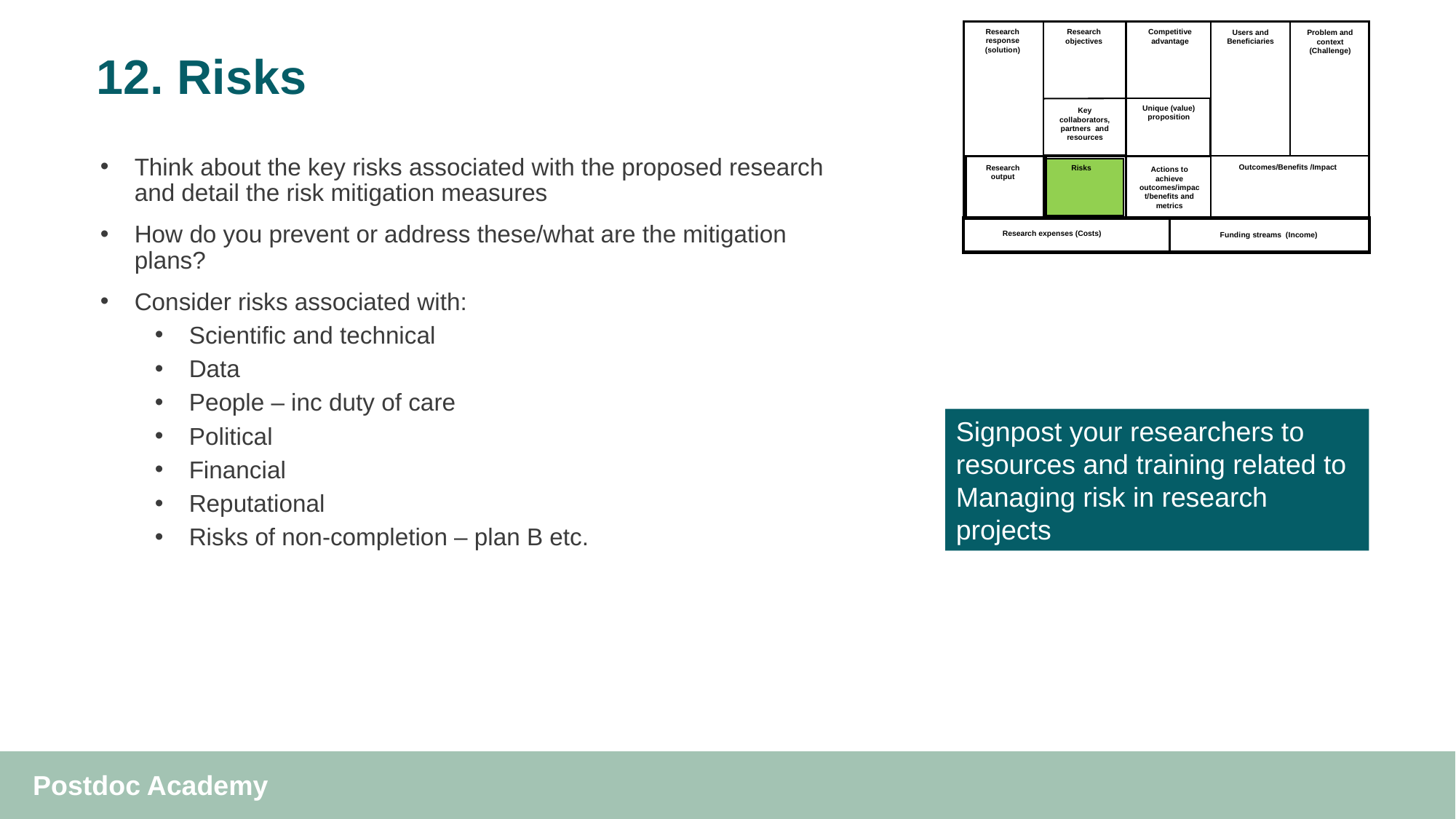

# 12. Risks

Research response (solution)

Research objectives

Competitive advantage

Users and Beneficiaries

Problem and context (Challenge)
Unique (value) proposition

Key collaborators, partners  and resources

Think about the key risks associated with the proposed research and detail the risk mitigation measures
How do you prevent or address these/what are the mitigation plans?
Consider risks associated with:
Scientific and technical
Data
People – inc duty of care
Political
Financial
Reputational
Risks of non-completion – plan B etc.

v
Outcomes/Benefits /Impact
Research output

Risks

Actions to achieve outcomes/impact/benefits and metrics

Research expenses (Costs)

Funding streams  (Income)
Signpost your researchers to resources and training related to Managing risk in research projects